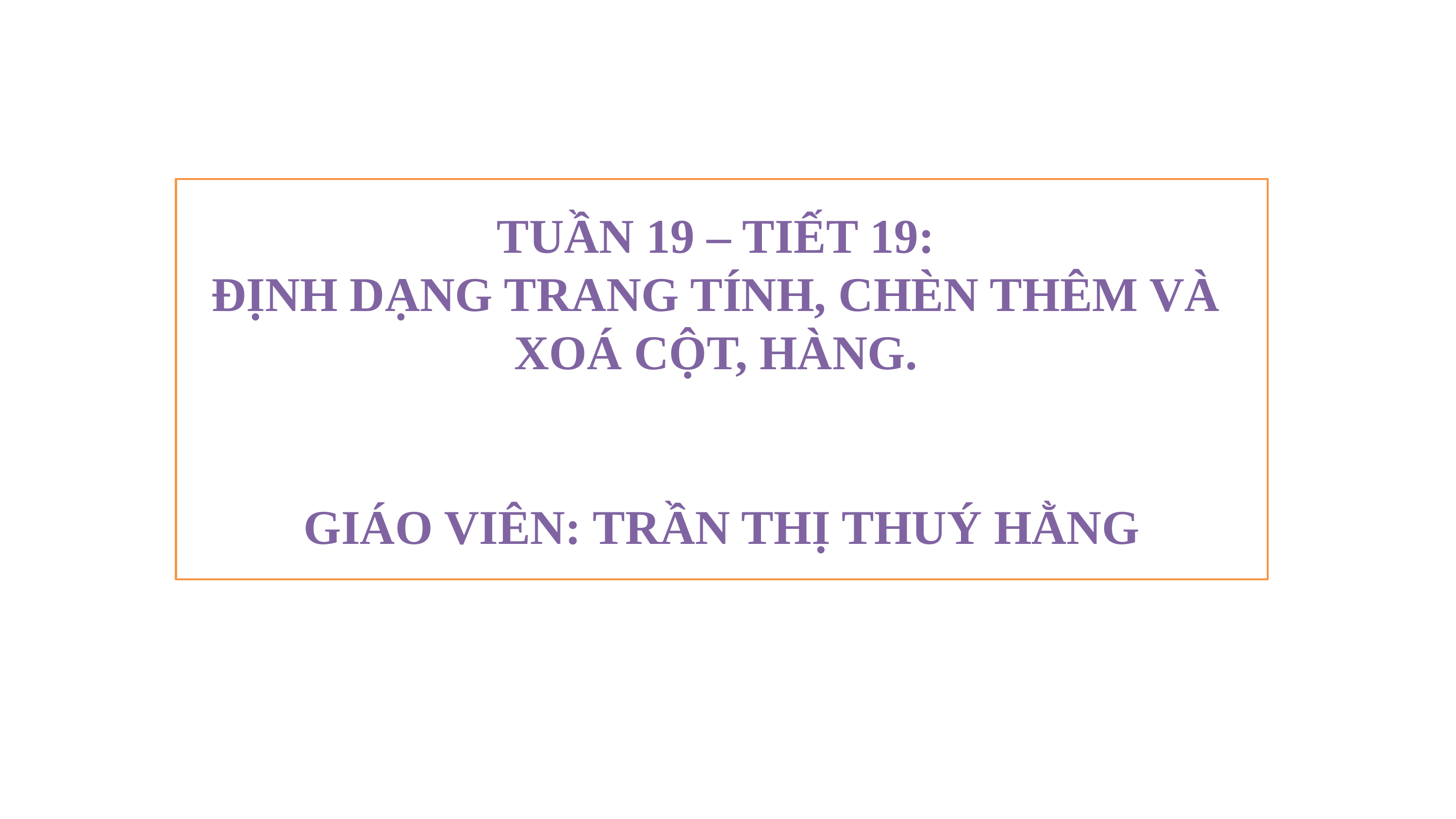

TUẦN 19 – TIẾT 19:
ĐỊNH DẠNG TRANG TÍNH, CHÈN THÊM VÀ  XOÁ CỘT, HÀNG.

GIÁO VIÊN: TRẦN THỊ THUÝ HẰNG